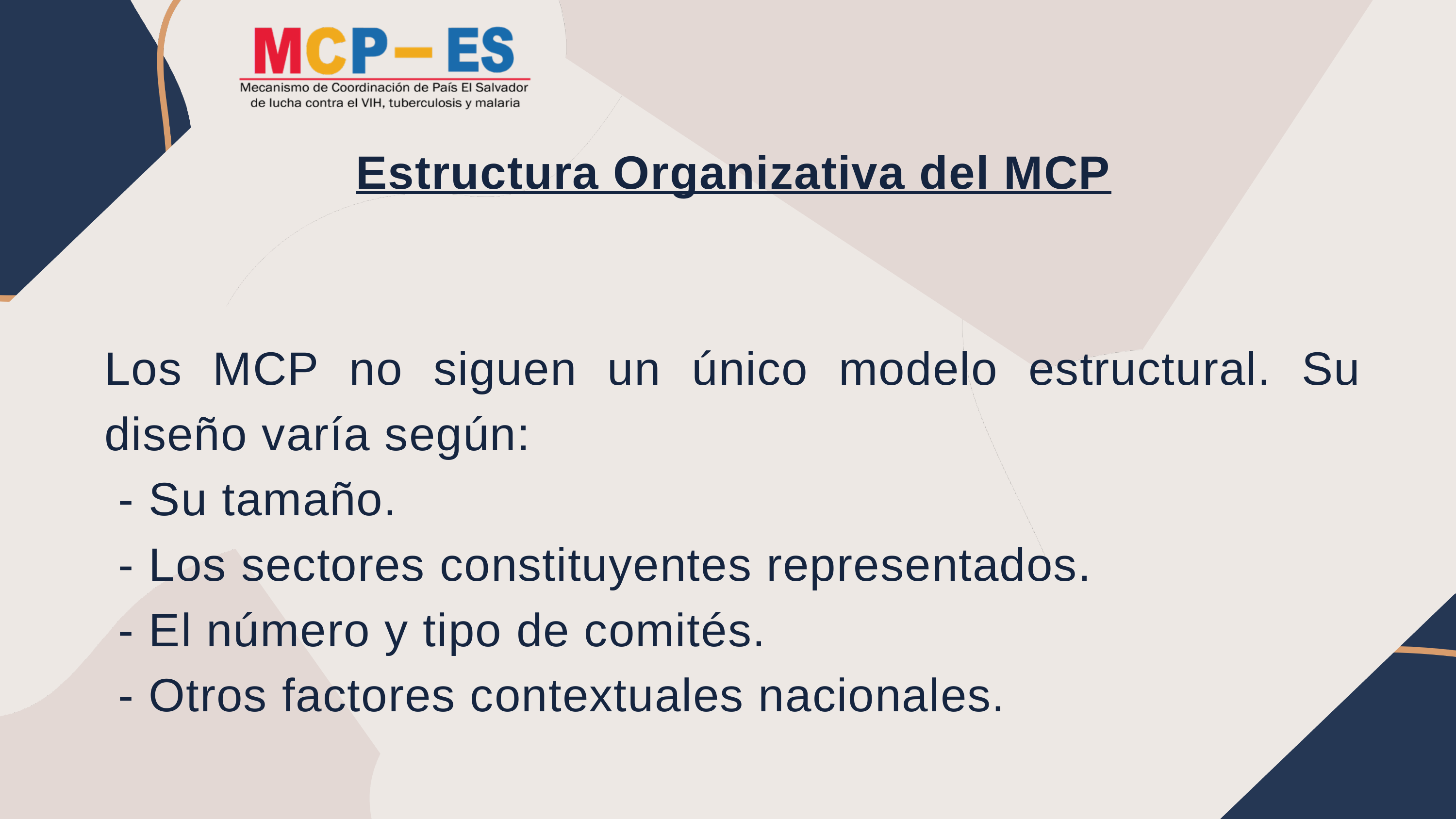

Estructura Organizativa del MCP

Los MCP no siguen un único modelo estructural. Su diseño varía según:
 - Su tamaño.
 - Los sectores constituyentes representados.
 - El número y tipo de comités.
 - Otros factores contextuales nacionales.